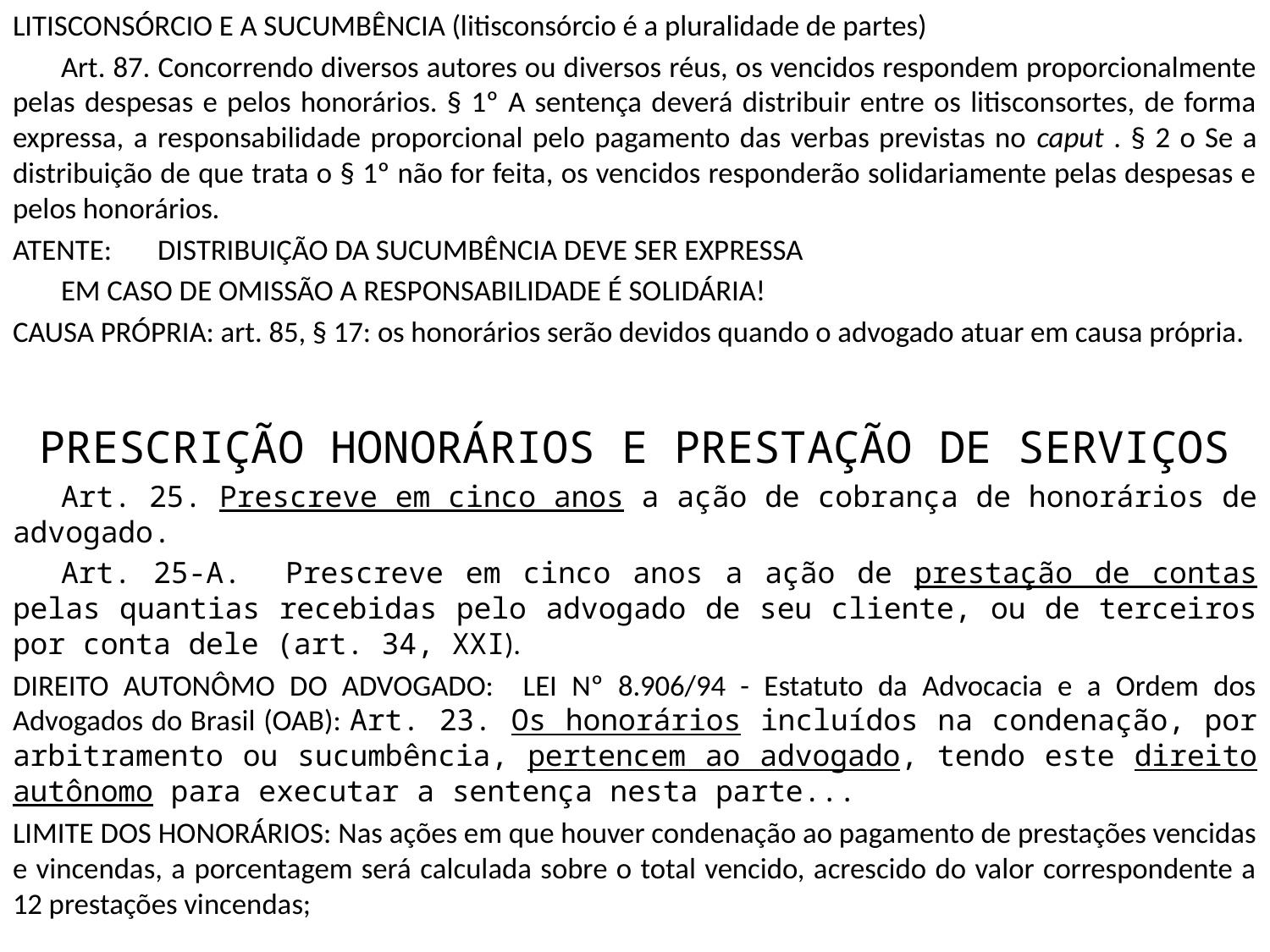

LITISCONSÓRCIO E A SUCUMBÊNCIA (litisconsórcio é a pluralidade de partes)
	Art. 87. Concorrendo diversos autores ou diversos réus, os vencidos respondem proporcionalmente pelas despesas e pelos honorários. § 1º A sentença deverá distribuir entre os litisconsortes, de forma expressa, a responsabilidade proporcional pelo pagamento das verbas previstas no caput . § 2 o Se a distribuição de que trata o § 1º não for feita, os vencidos responderão solidariamente pelas despesas e pelos honorários.
ATENTE:	DISTRIBUIÇÃO DA SUCUMBÊNCIA DEVE SER EXPRESSA
	EM CASO DE OMISSÃO A RESPONSABILIDADE É SOLIDÁRIA!
CAUSA PRÓPRIA: art. 85, § 17: os honorários serão devidos quando o advogado atuar em causa própria.

PRESCRIÇÃO HONORÁRIOS E PRESTAÇÃO DE SERVIÇOS
	Art. 25. Prescreve em cinco anos a ação de cobrança de honorários de advogado.
	Art. 25-A.  Prescreve em cinco anos a ação de prestação de contas pelas quantias recebidas pelo advogado de seu cliente, ou de terceiros por conta dele (art. 34, XXI).
DIREITO AUTONÔMO DO ADVOGADO:  LEI Nº 8.906/94 - Estatuto da Advocacia e a Ordem dos Advogados do Brasil (OAB): Art. 23. Os honorários incluídos na condenação, por arbitramento ou sucumbência, pertencem ao advogado, tendo este direito autônomo para executar a sentença nesta parte...
LIMITE DOS HONORÁRIOS: Nas ações em que houver condenação ao pagamento de prestações vencidas e vincendas, a porcentagem será calculada sobre o total vencido, acrescido do valor correspondente a 12 prestações vincendas;